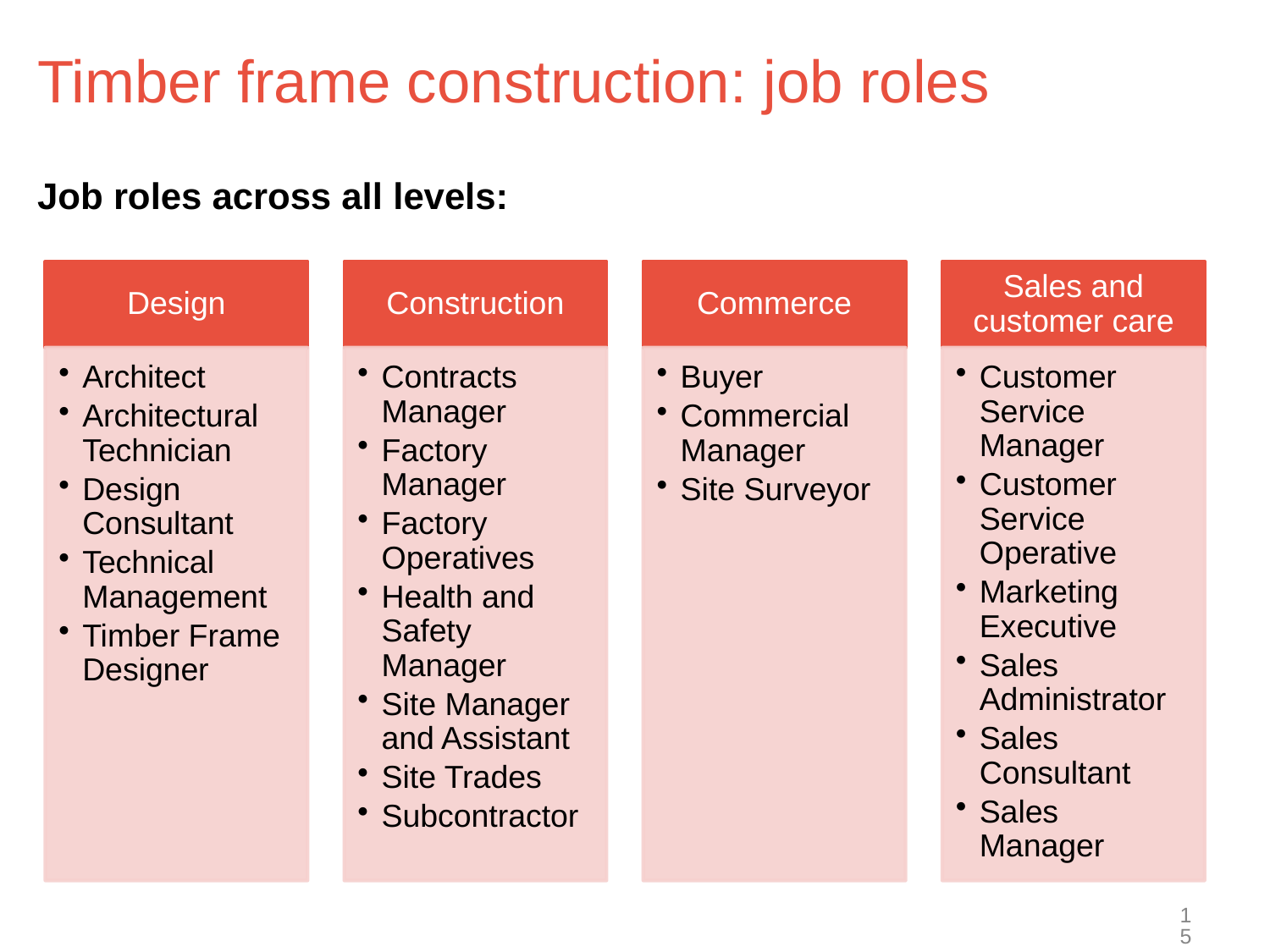

# Timber frame construction: job roles
Job roles across all levels:

Design
Architect
Architectural Technician
Design Consultant
Technical Management
Timber Frame Designer
Construction
Contracts Manager
Factory Manager
Factory Operatives
Health and Safety Manager
Site Manager and Assistant
Site Trades
Subcontractor
Commerce
Buyer
Commercial Manager
Site Surveyor
Sales and customer care
Customer Service Manager
Customer Service Operative
Marketing Executive
Sales Administrator
Sales Consultant
Sales Manager
15